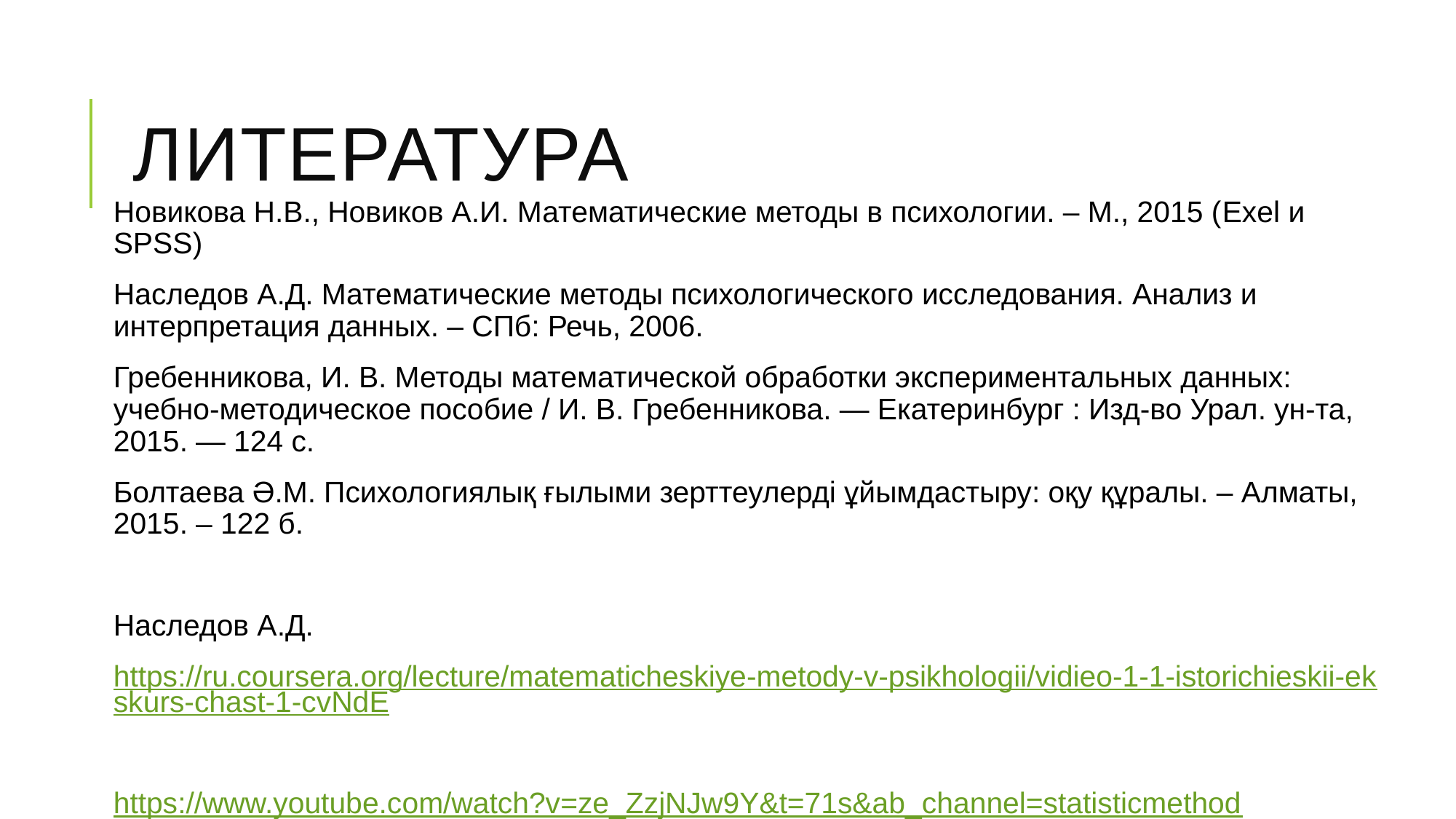

# Литература
Новикова Н.В., Новиков А.И. Математические методы в психологии. – М., 2015 (Exel и SPSS)
Наследов А.Д. Математические методы психологического исследования. Анализ и интерпретация данных. – СПб: Речь, 2006.
Гребенникова, И. В. Методы математической обработки экспериментальных данных: учебно-методическое пособие / И. В. Гребенникова. — Екатеринбург : Изд-во Урал. ун-та, 2015. — 124 с.
Болтаева Ә.М. Психологиялық ғылыми зерттеулерді ұйымдастыру: оқу құралы. – Алматы, 2015. – 122 б.

Наследов А.Д.
https://ru.coursera.org/lecture/matematicheskiye-metody-v-psikhologii/vidieo-1-1-istorichieskii-ekskurs-chast-1-cvNdE

https://www.youtube.com/watch?v=ze_ZzjNJw9Y&t=71s&ab_channel=statisticmethod